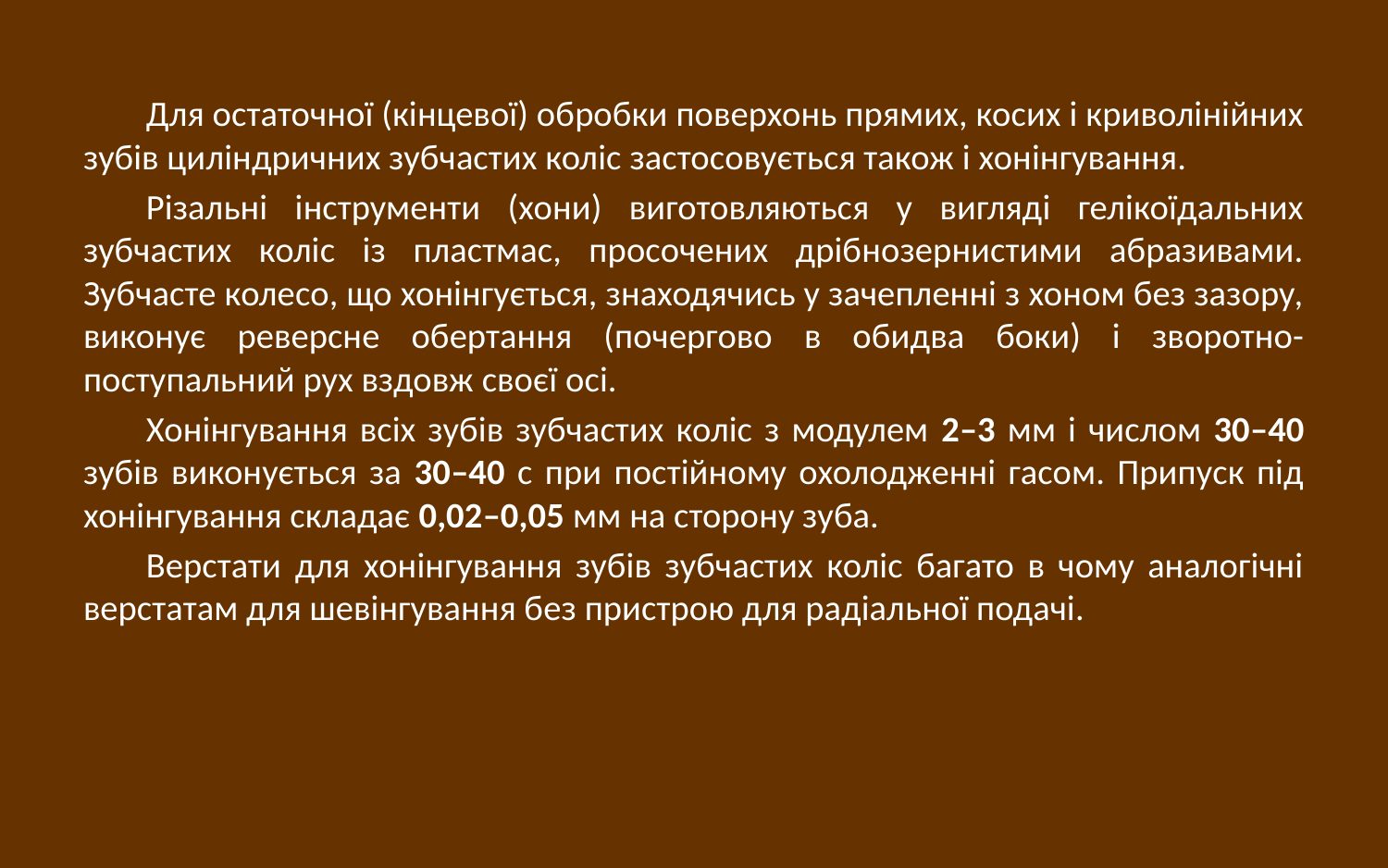

Для остаточної (кінцевої) обробки поверхонь прямих, косих і криволінійних зубів циліндричних зубчастих коліс застосовується також і хонінгування.
Різальні інструменти (хони) виготовляються у вигляді гелікоїдальних зубчастих коліс із пластмас, просочених дрібнозернистими абразивами. Зубчасте колесо, що хонінгується, знаходячись у зачепленні з хоном без зазору, виконує реверсне обертання (почергово в обидва боки) і зворотно-поступальний рух вздовж своєї осі.
Хонінгування всіх зубів зубчастих коліс з модулем 2–3 мм і числом 30–40 зубів виконується за 30–40 с при постійному охолодженні гасом. Припуск під хонінгування складає 0,02–0,05 мм на сторону зуба.
Верстати для хонінгування зубів зубчастих коліс багато в чому аналогічні верстатам для шевінгування без пристрою для радіальної подачі.